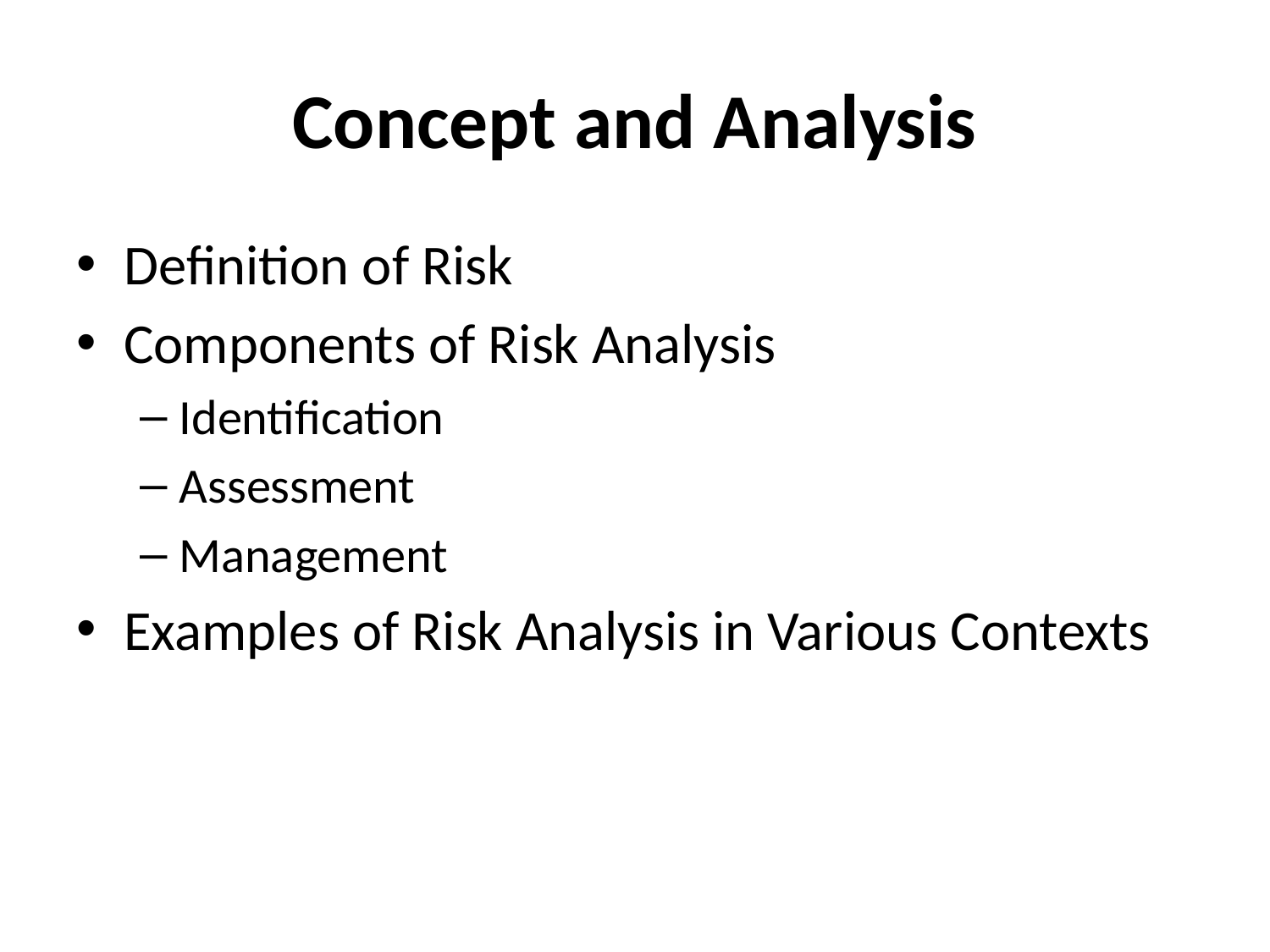

# Concept and Analysis
Definition of Risk
Components of Risk Analysis
Identification
Assessment
Management
Examples of Risk Analysis in Various Contexts